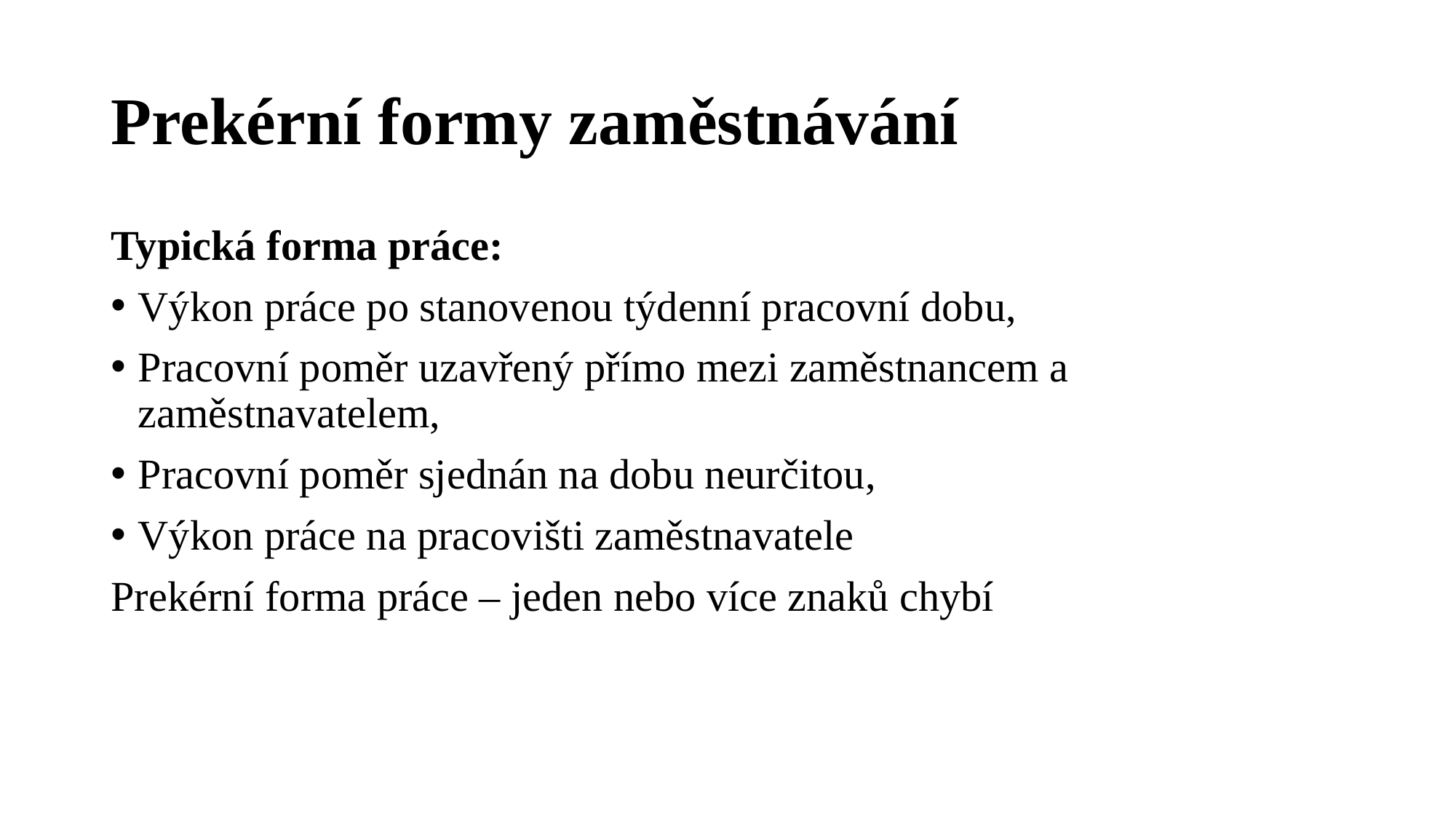

# Prekérní formy zaměstnávání
Typická forma práce:
Výkon práce po stanovenou týdenní pracovní dobu,
Pracovní poměr uzavřený přímo mezi zaměstnancem a zaměstnavatelem,
Pracovní poměr sjednán na dobu neurčitou,
Výkon práce na pracovišti zaměstnavatele
Prekérní forma práce – jeden nebo více znaků chybí